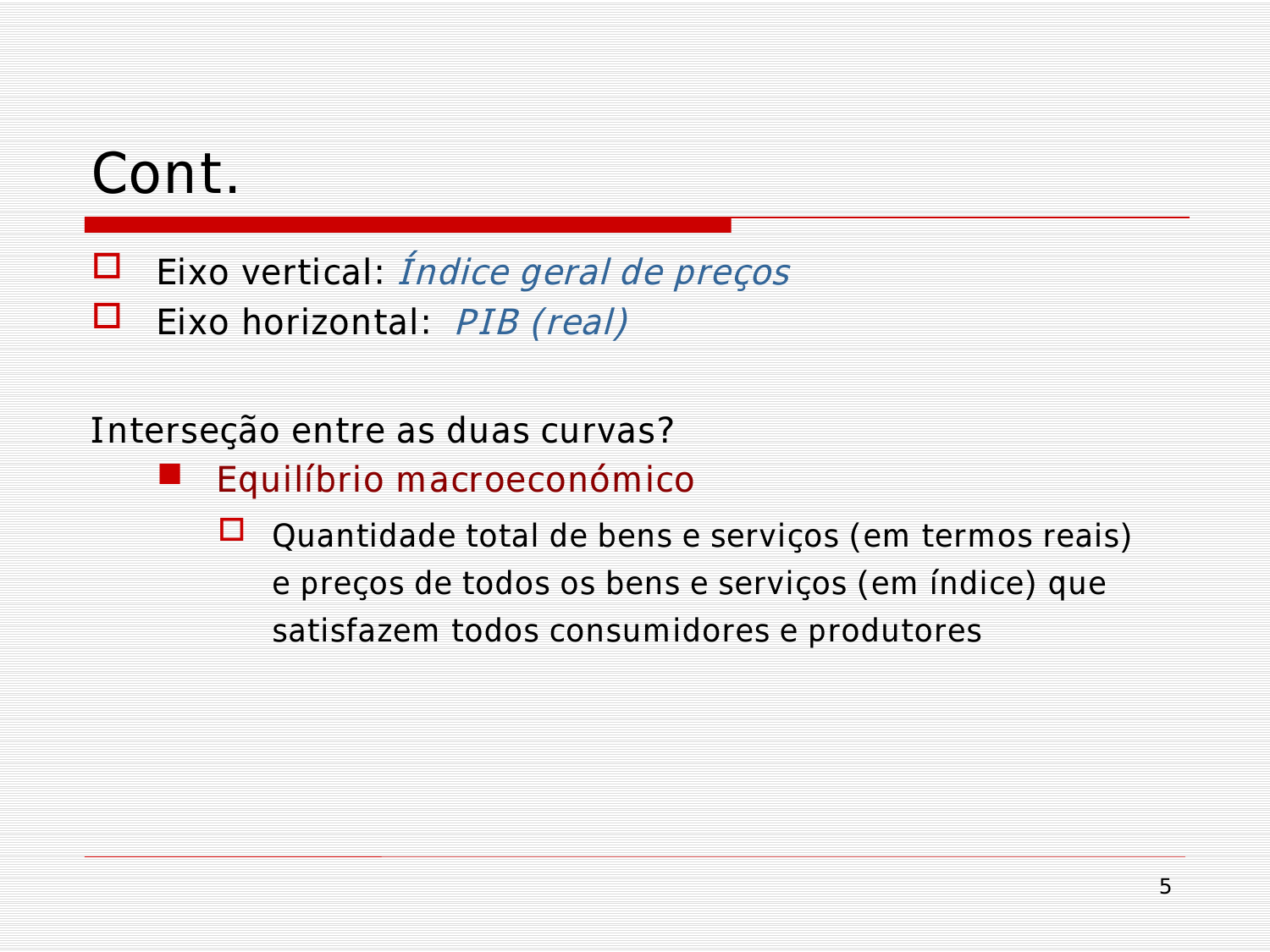

# Cont.
Eixo vertical: Índice geral de preços
Eixo horizontal:  PIB (real)

Interseção entre as duas curvas?
Equilíbrio macroeconómico
Quantidade total de bens e serviços (em termos reais) e preços de todos os bens e serviços (em índice) que satisfazem todos consumidores e produtores
5